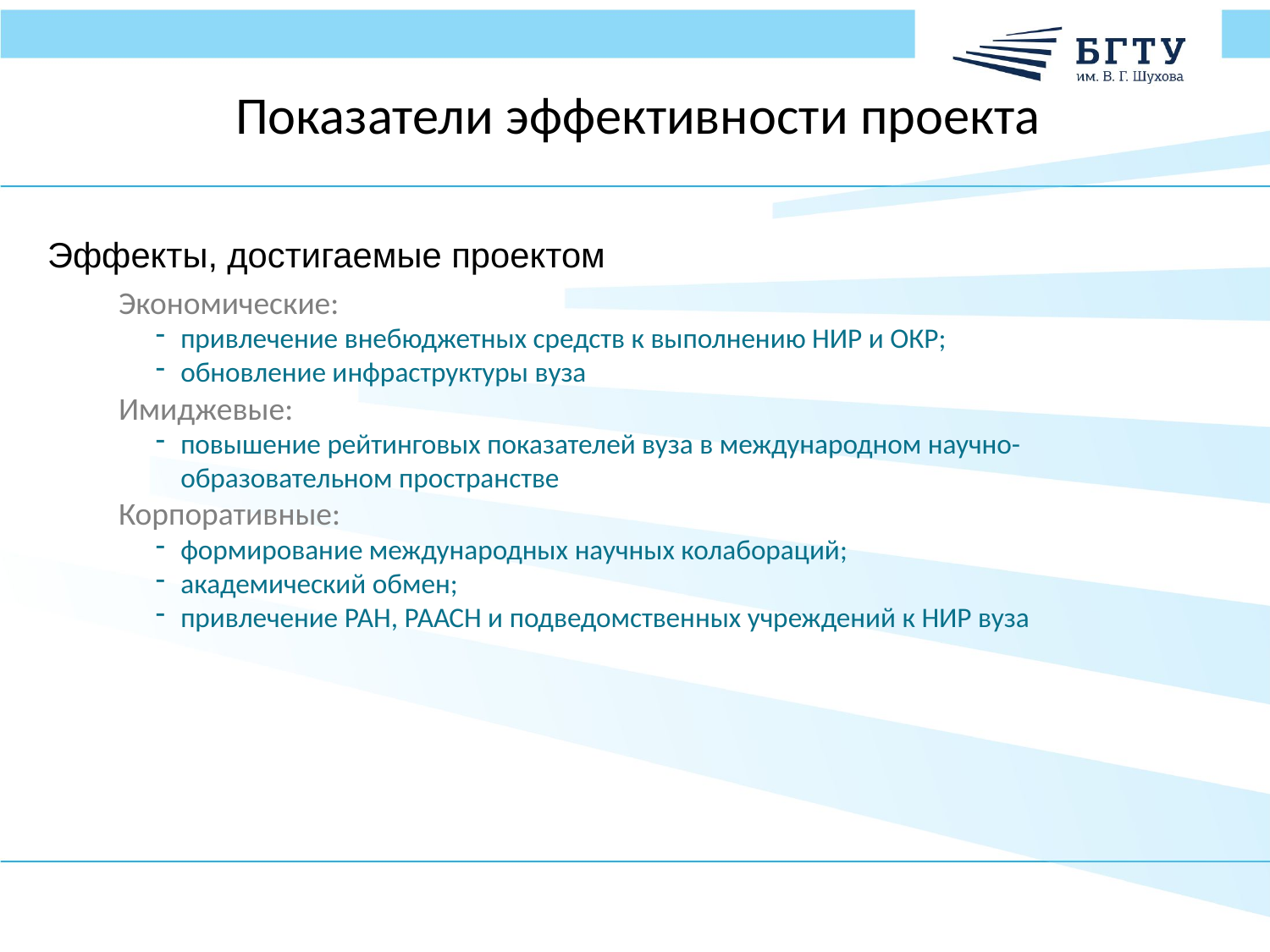

Показатели эффективности проекта
Эффекты, достигаемые проектом
Экономические:
привлечение внебюджетных средств к выполнению НИР и ОКР;
обновление инфраструктуры вуза
Имиджевые:
повышение рейтинговых показателей вуза в международном научно-образовательном пространстве
Корпоративные:
формирование международных научных колабораций;
академический обмен;
привлечение РАН, РААСН и подведомственных учреждений к НИР вуза